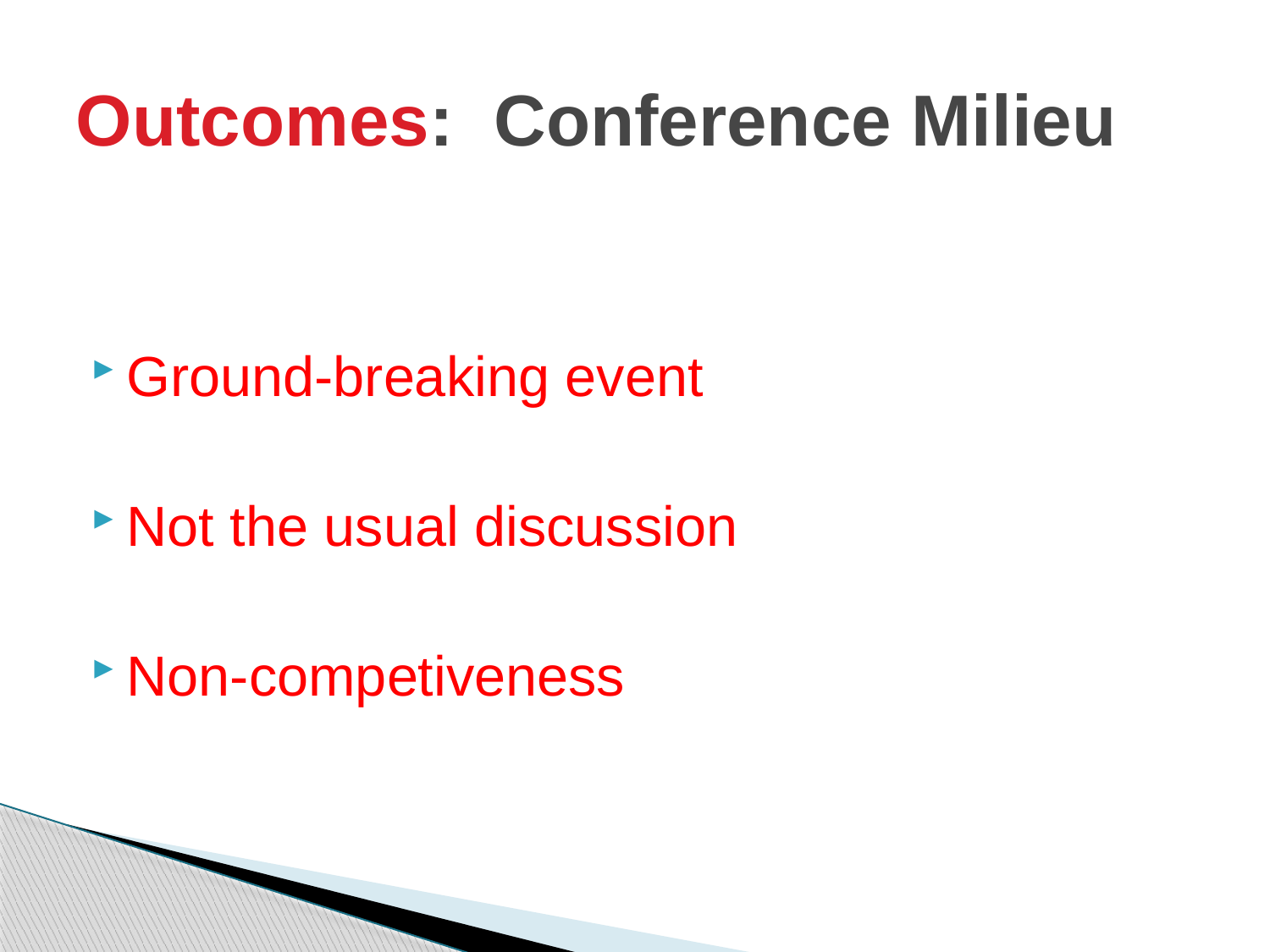

# Outcomes:  Conference Milieu

Ground-breaking event

Not the usual discussion

Non-competiveness